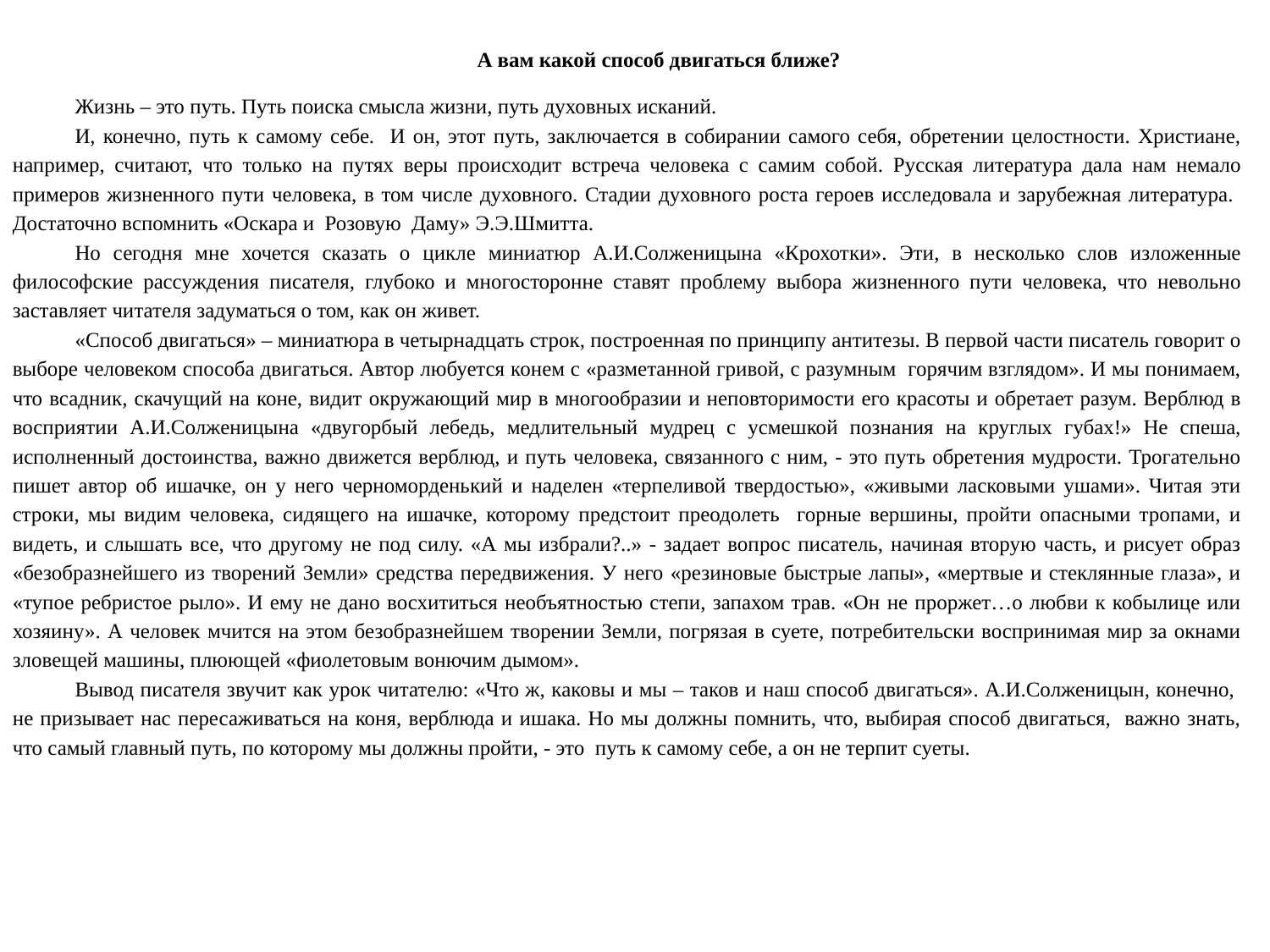

А вам какой способ двигаться ближе?
Жизнь – это путь. Путь поиска смысла жизни, путь духовных исканий.
И, конечно, путь к самому себе.  И он, этот путь, заключается в собирании самого себя, обретении целостности. Христиане, например, считают, что только на путях веры происходит встреча человека с самим собой. Русская литература дала нам немало примеров жизненного пути человека, в том числе духовного. Стадии духовного роста героев исследовала и зарубежная литература.  Достаточно вспомнить «Оскара и  Розовую  Даму» Э.Э.Шмитта.
Но сегодня мне хочется сказать о цикле миниатюр А.И.Солженицына «Крохотки». Эти, в несколько слов изложенные философские рассуждения писателя, глубоко и многосторонне ставят проблему выбора жизненного пути человека, что невольно заставляет читателя задуматься о том, как он живет.
«Способ двигаться» – миниатюра в четырнадцать строк, построенная по принципу антитезы. В первой части писатель говорит о выборе человеком способа двигаться. Автор любуется конем с «разметанной гривой, с разумным  горячим взглядом». И мы понимаем, что всадник, скачущий на коне, видит окружающий мир в многообразии и неповторимости его красоты и обретает разум. Верблюд в восприятии А.И.Солженицына «двугорбый лебедь, медлительный мудрец с усмешкой познания на круглых губах!» Не спеша, исполненный достоинства, важно движется верблюд, и путь человека, связанного с ним, - это путь обретения мудрости. Трогательно пишет автор об ишачке, он у него черноморденький и наделен «терпеливой твердостью», «живыми ласковыми ушами». Читая эти строки, мы видим человека, сидящего на ишачке, которому предстоит преодолеть  горные вершины, пройти опасными тропами, и видеть, и слышать все, что другому не под силу. «А мы избрали?..» - задает вопрос писатель, начиная вторую часть, и рисует образ «безобразнейшего из творений Земли» средства передвижения. У него «резиновые быстрые лапы», «мертвые и стеклянные глаза», и «тупое ребристое рыло». И ему не дано восхититься необъятностью степи, запахом трав. «Он не проржет…о любви к кобылице или хозяину». А человек мчится на этом безобразнейшем творении Земли, погрязая в суете, потребительски воспринимая мир за окнами зловещей машины, плюющей «фиолетовым вонючим дымом».
Вывод писателя звучит как урок читателю: «Что ж, каковы и мы – таков и наш способ двигаться». А.И.Солженицын, конечно,  не призывает нас пересаживаться на коня, верблюда и ишака. Но мы должны помнить, что, выбирая способ двигаться,  важно знать, что самый главный путь, по которому мы должны пройти, - это  путь к самому себе, а он не терпит суеты.